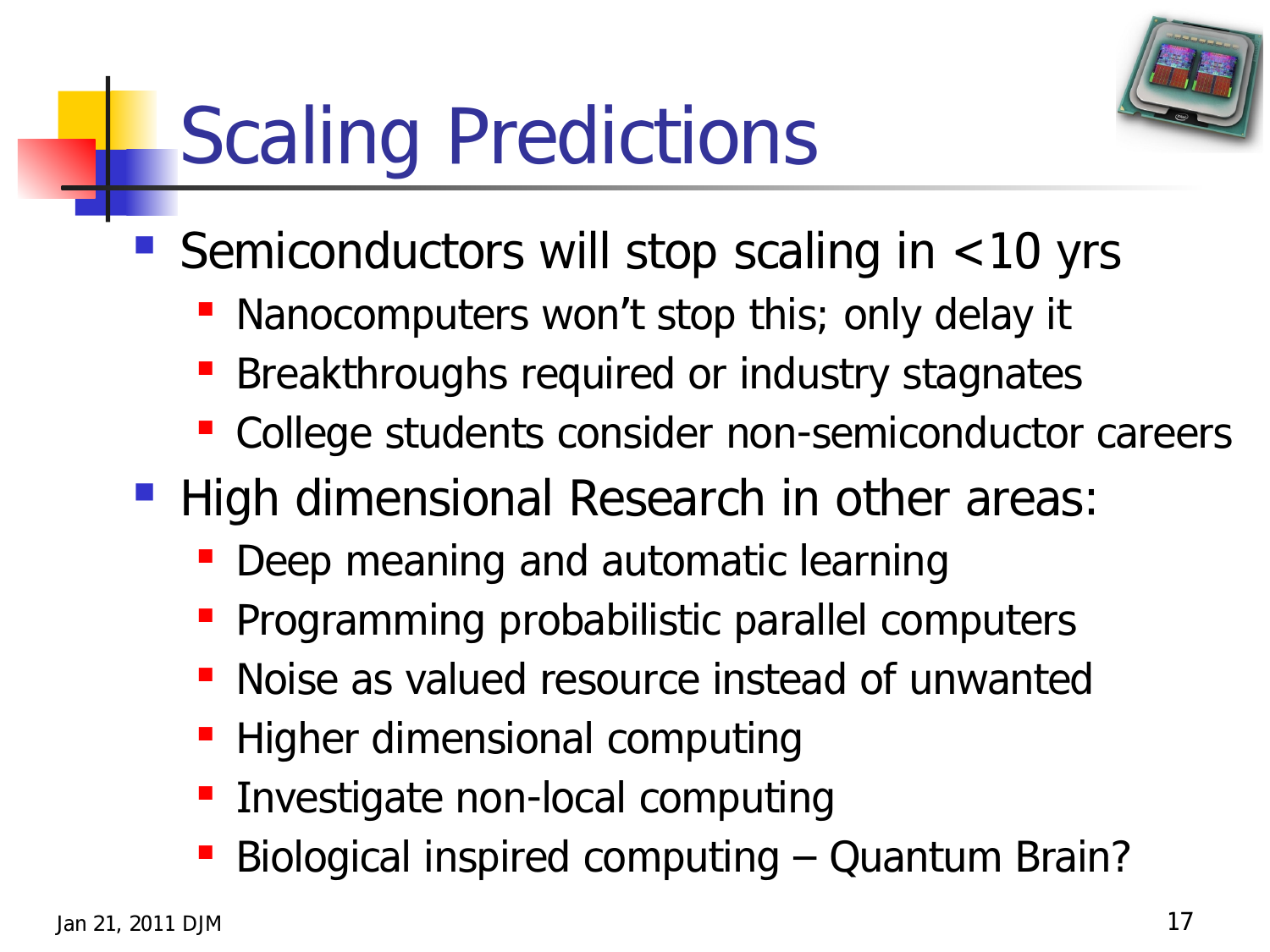

# Scaling Predictions
Semiconductors will stop scaling in <10 yrs
Nanocomputers won’t stop this; only delay it
Breakthroughs required or industry stagnates
College students consider non-semiconductor careers
High dimensional Research in other areas:
Deep meaning and automatic learning
Programming probabilistic parallel computers
Noise as valued resource instead of unwanted
Higher dimensional computing
Investigate non-local computing
Biological inspired computing – Quantum Brain?
Jan 21, 2011 DJM
17